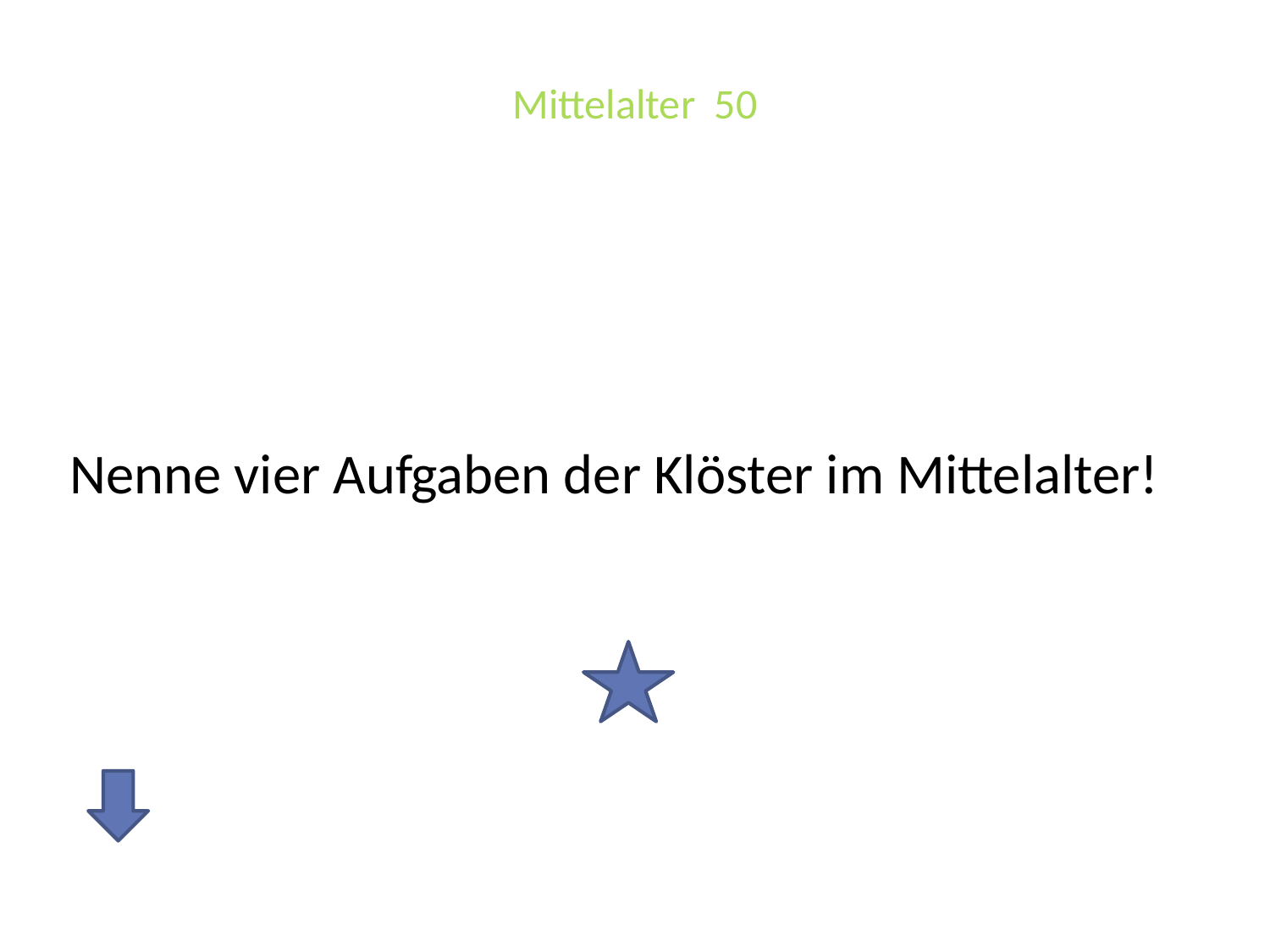

# Mittelalter  50
Nenne vier Aufgaben der Klöster im Mittelalter!